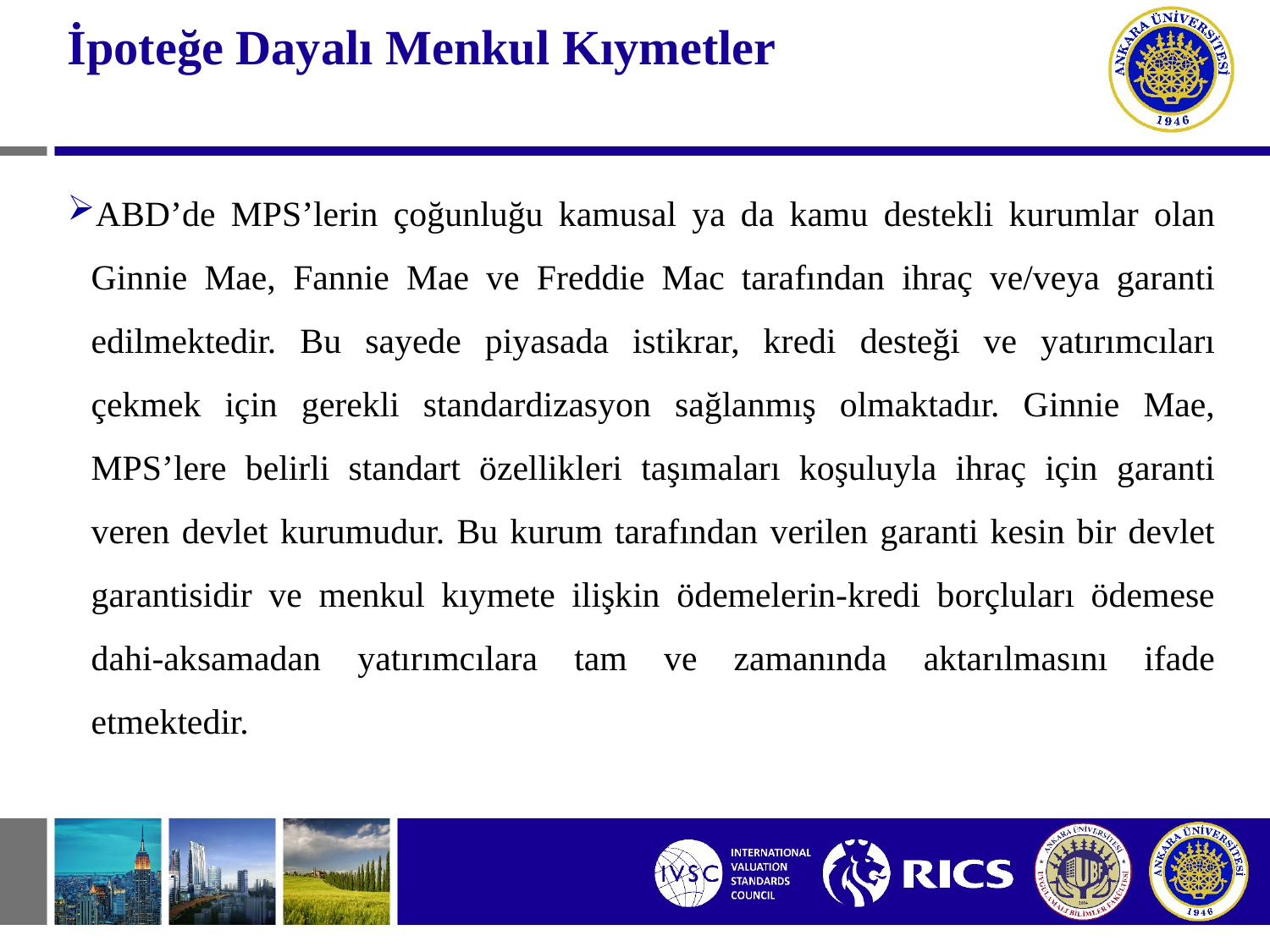

# İpoteğe Dayalı Menkul Kıymetler
ABD’de MPS’lerin çoğunluğu kamusal ya da kamu destekli kurumlar olan Ginnie Mae, Fannie Mae ve Freddie Mac tarafından ihraç ve/veya garanti edilmektedir. Bu sayede piyasada istikrar, kredi desteği ve yatırımcıları çekmek için gerekli standardizasyon sağlanmış olmaktadır. Ginnie Mae, MPS’lere belirli standart özellikleri taşımaları koşuluyla ihraç için garanti veren devlet kurumudur. Bu kurum tarafından verilen garanti kesin bir devlet garantisidir ve menkul kıymete ilişkin ödemelerin-kredi borçluları ödemese dahi-aksamadan yatırımcılara tam ve zamanında aktarılmasını ifade etmektedir.